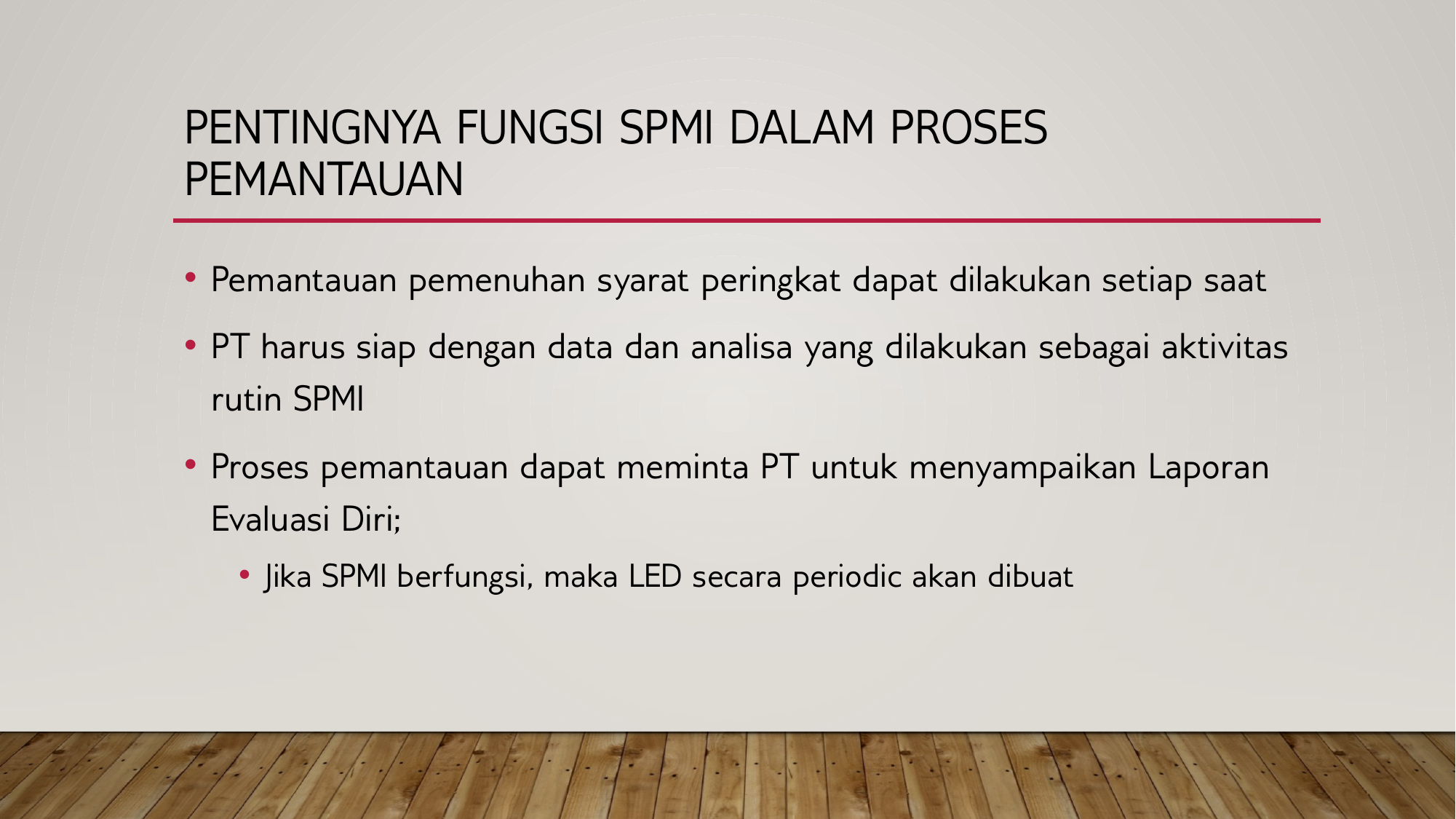

# Pentingnya fungsi spmi dalam proses pemantauan
Pemantauan pemenuhan syarat peringkat dapat dilakukan setiap saat
PT harus siap dengan data dan analisa yang dilakukan sebagai aktivitas rutin SPMI
Proses pemantauan dapat meminta PT untuk menyampaikan Laporan Evaluasi Diri;
Jika SPMI berfungsi, maka LED secara periodic akan dibuat